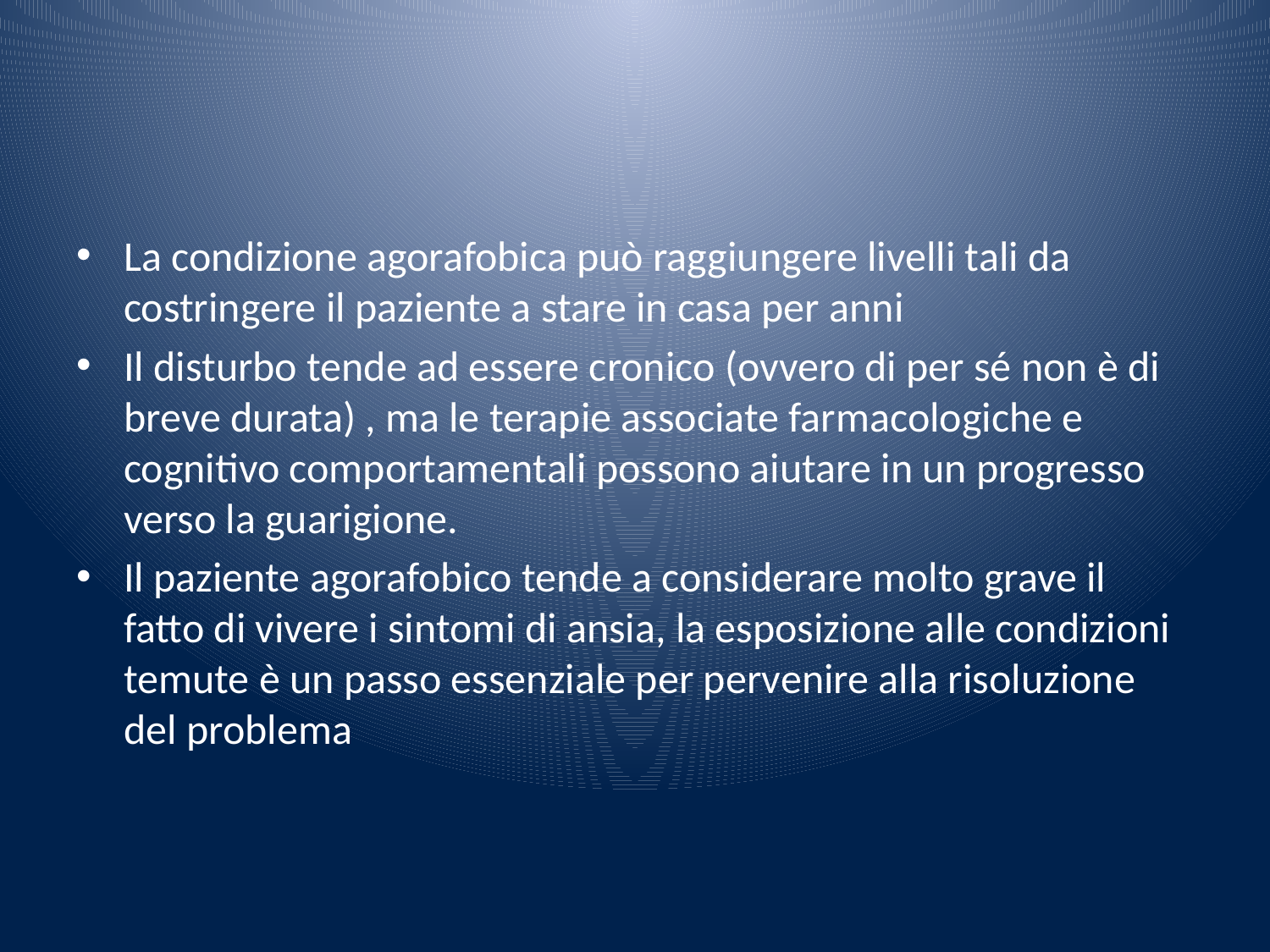

#
La condizione agorafobica può raggiungere livelli tali da costringere il paziente a stare in casa per anni
Il disturbo tende ad essere cronico (ovvero di per sé non è di breve durata) , ma le terapie associate farmacologiche e cognitivo comportamentali possono aiutare in un progresso verso la guarigione.
Il paziente agorafobico tende a considerare molto grave il fatto di vivere i sintomi di ansia, la esposizione alle condizioni temute è un passo essenziale per pervenire alla risoluzione del problema